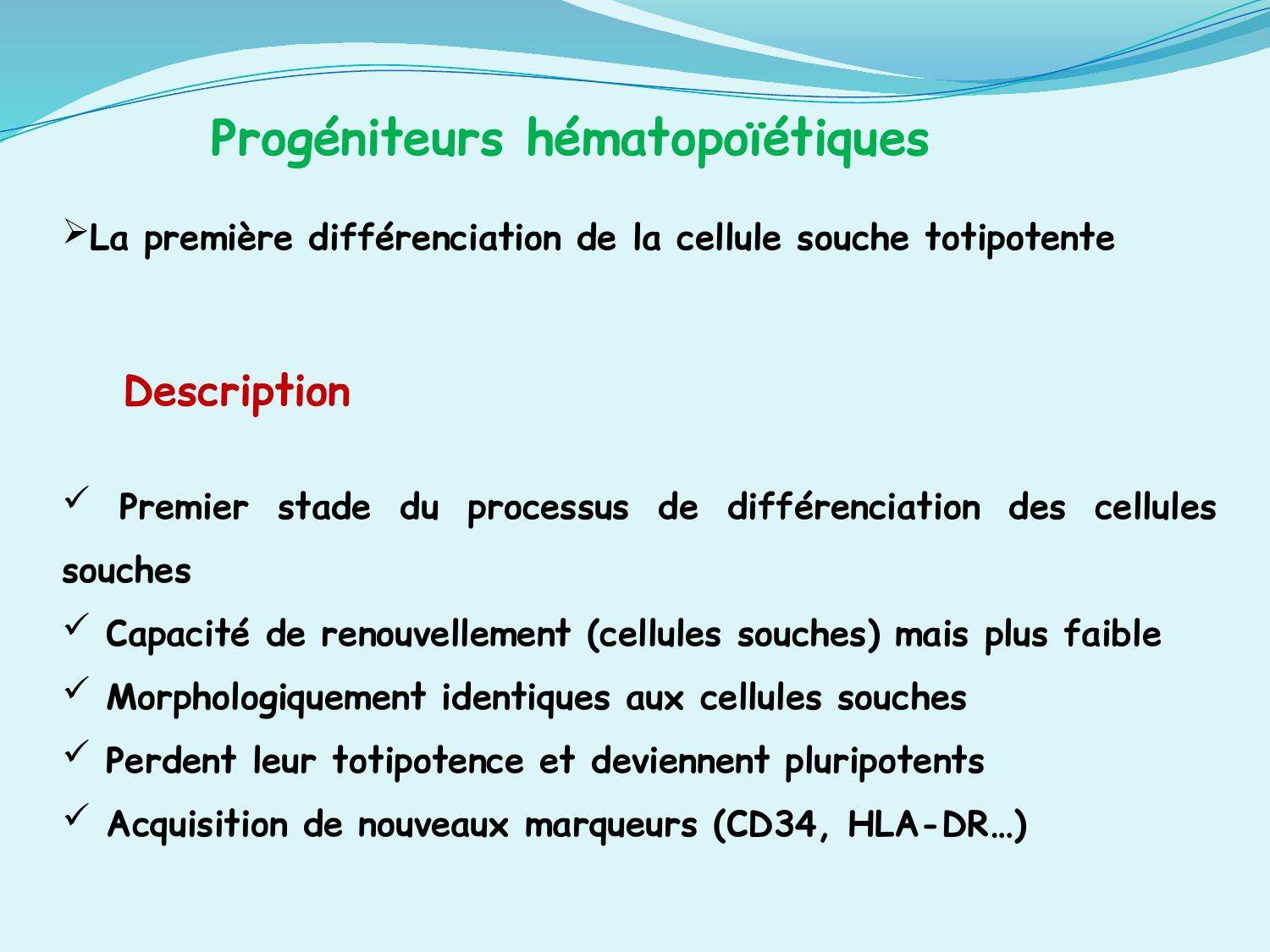

Progéniteurs hématopoïétiques
La première différenciation de la cellule souche totipotente
Description
 Premier stade du processus de différenciation des cellules souches
 Capacité de renouvellement (cellules souches) mais plus faible
 Morphologiquement identiques aux cellules souches
 Perdent leur totipotence et deviennent pluripotents
 Acquisition de nouveaux marqueurs (CD34, HLA-DR…)